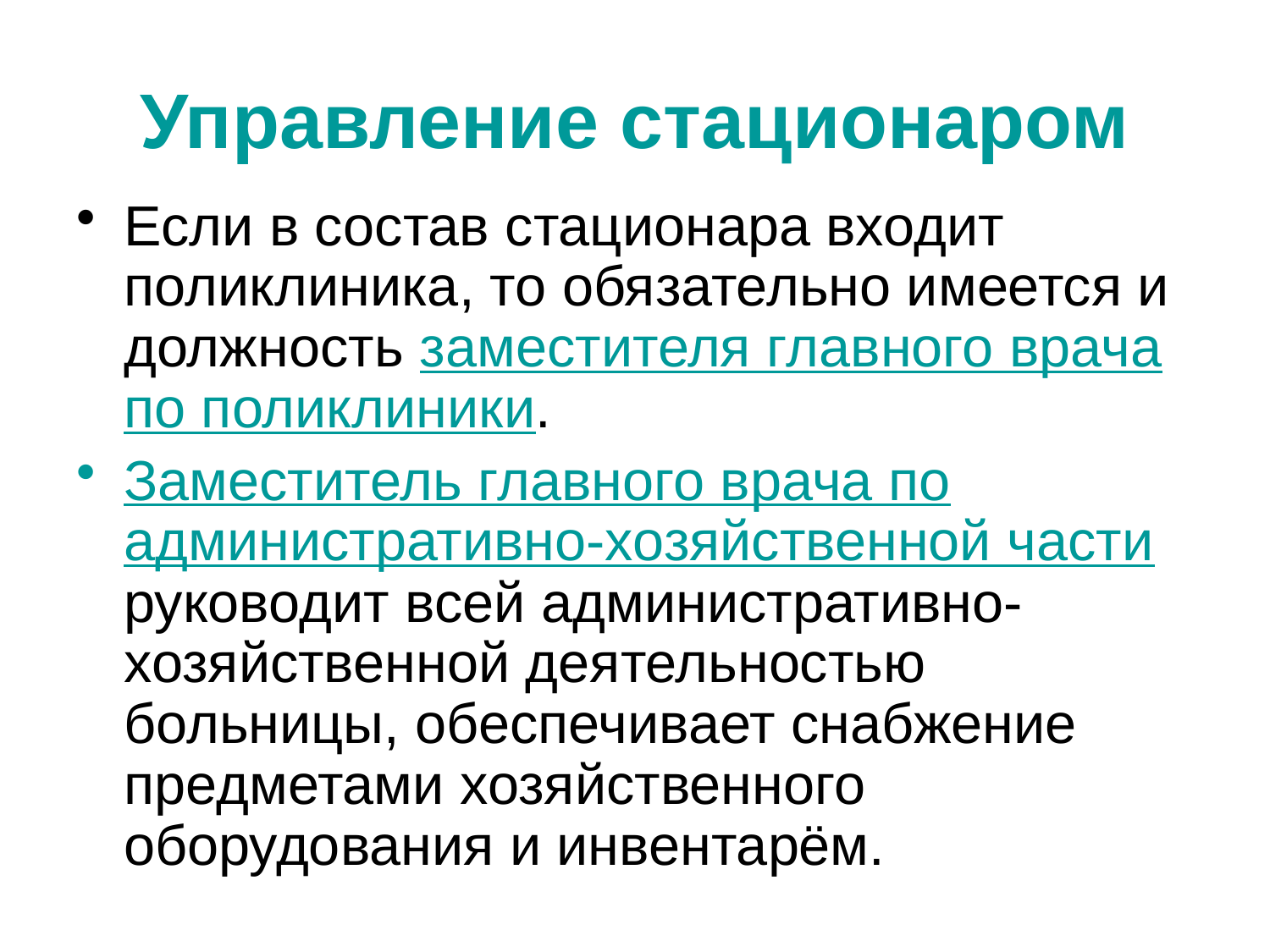

# Управление стационаром
Если в состав стационара входит поликлиника, то обязательно имеется и должность заместителя главного врача по поликлиники.
Заместитель главного врача по административно-хозяйственной части руководит всей административно-хозяйственной деятельностью больницы, обеспечивает снабжение предметами хозяйственного оборудования и инвентарём.